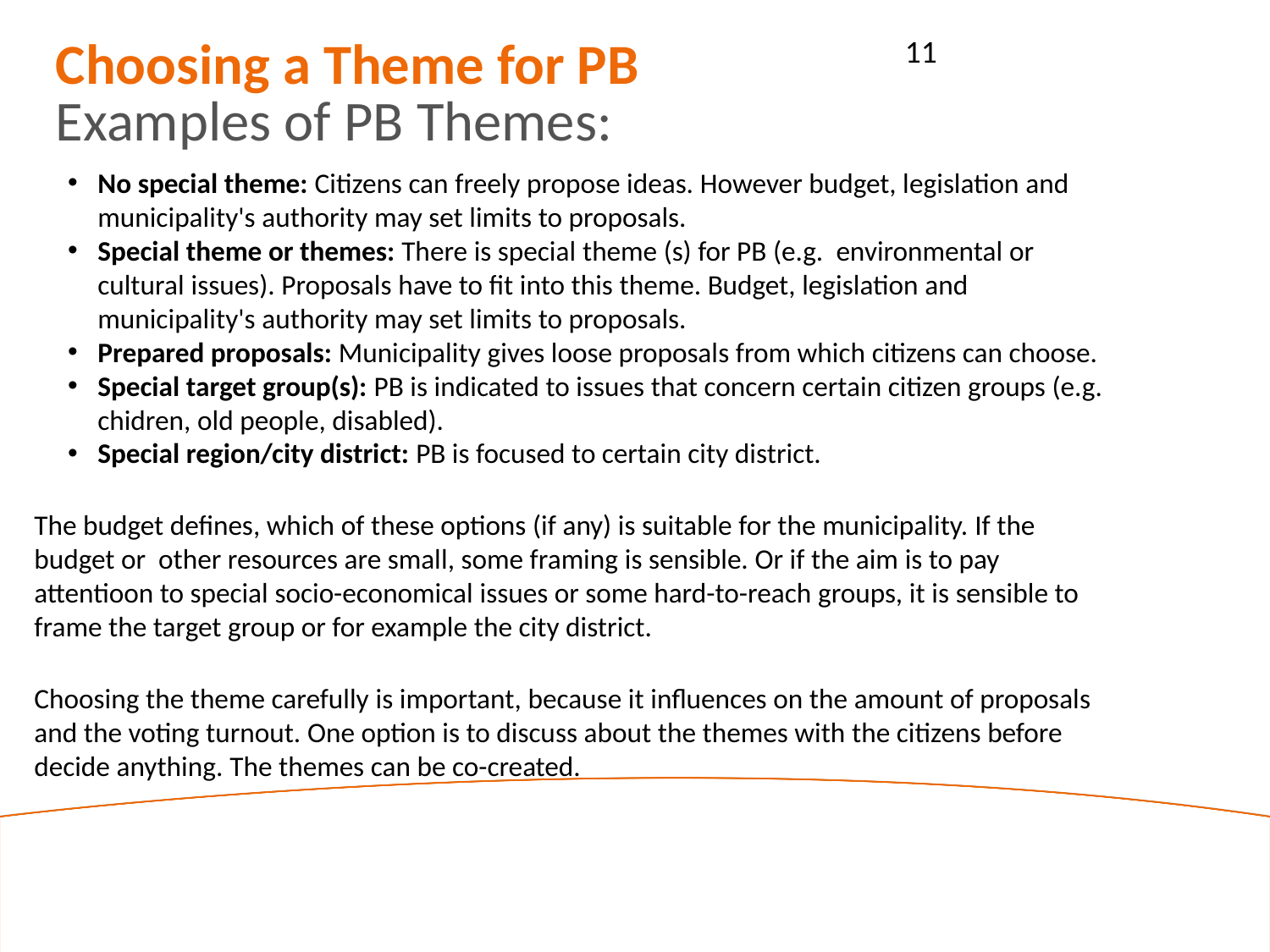

Choosing a Theme for PB
11
Examples of PB Themes:
No special theme: Citizens can freely propose ideas. However budget, legislation and municipality's authority may set limits to proposals.
Special theme or themes: There is special theme (s) for PB (e.g.  environmental or cultural issues). Proposals have to fit into this theme. Budget, legislation and municipality's authority may set limits to proposals.
Prepared proposals: Municipality gives loose proposals from which citizens can choose.
Special target group(s): PB is indicated to issues that concern certain citizen groups (e.g. chidren, old people, disabled).
Special region/city district: PB is focused to certain city district.

The budget defines, which of these options (if any) is suitable for the municipality. If the budget or  other resources are small, some framing is sensible. Or if the aim is to pay attentioon to special socio-economical issues or some hard-to-reach groups, it is sensible to frame the target group or for example the city district.

Choosing the theme carefully is important, because it influences on the amount of proposals and the voting turnout. One option is to discuss about the themes with the citizens before decide anything. The themes can be co-created.